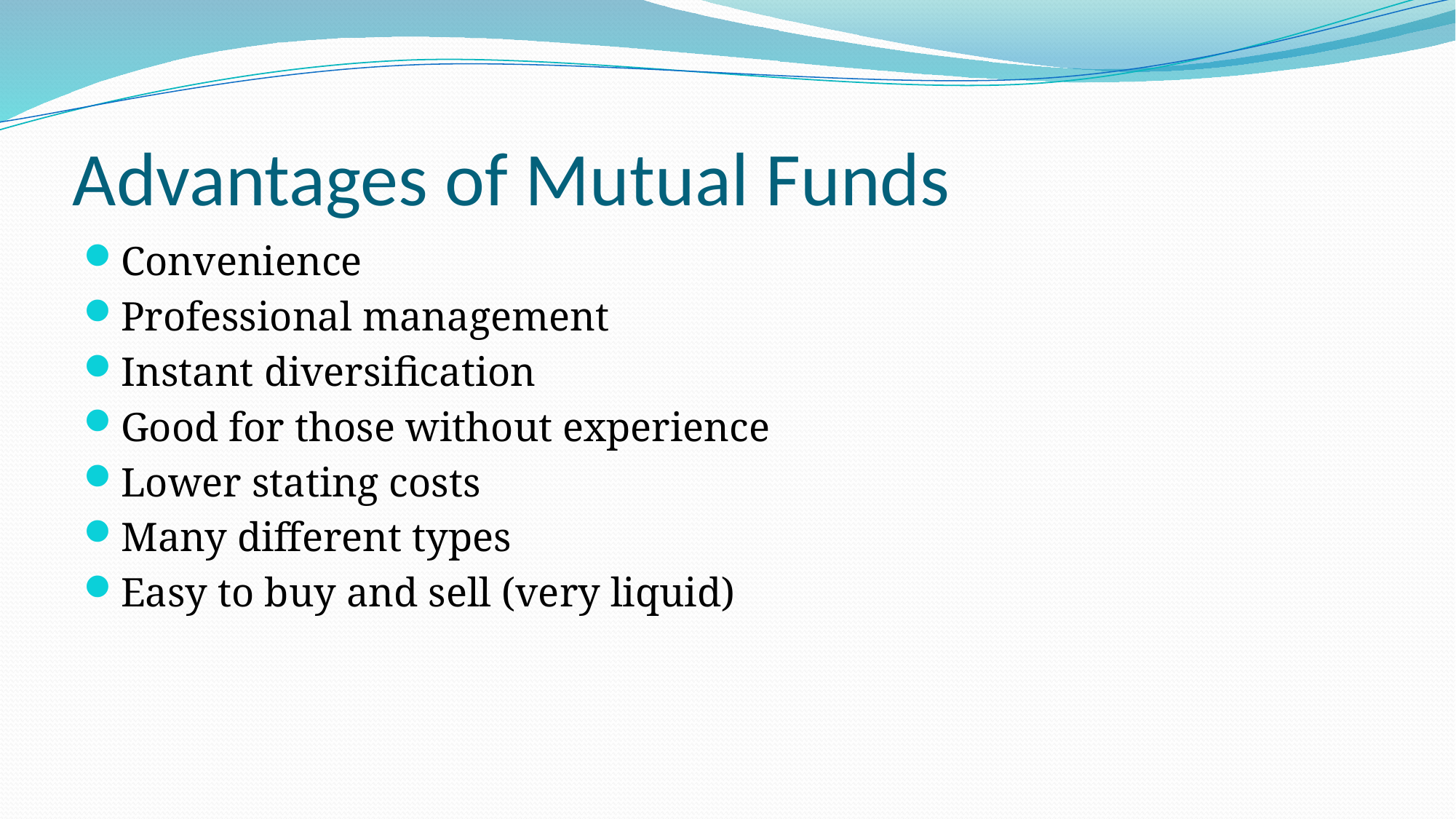

# Advantages of Mutual Funds
Convenience
Professional management
Instant diversification
Good for those without experience
Lower stating costs
Many different types
Easy to buy and sell (very liquid)